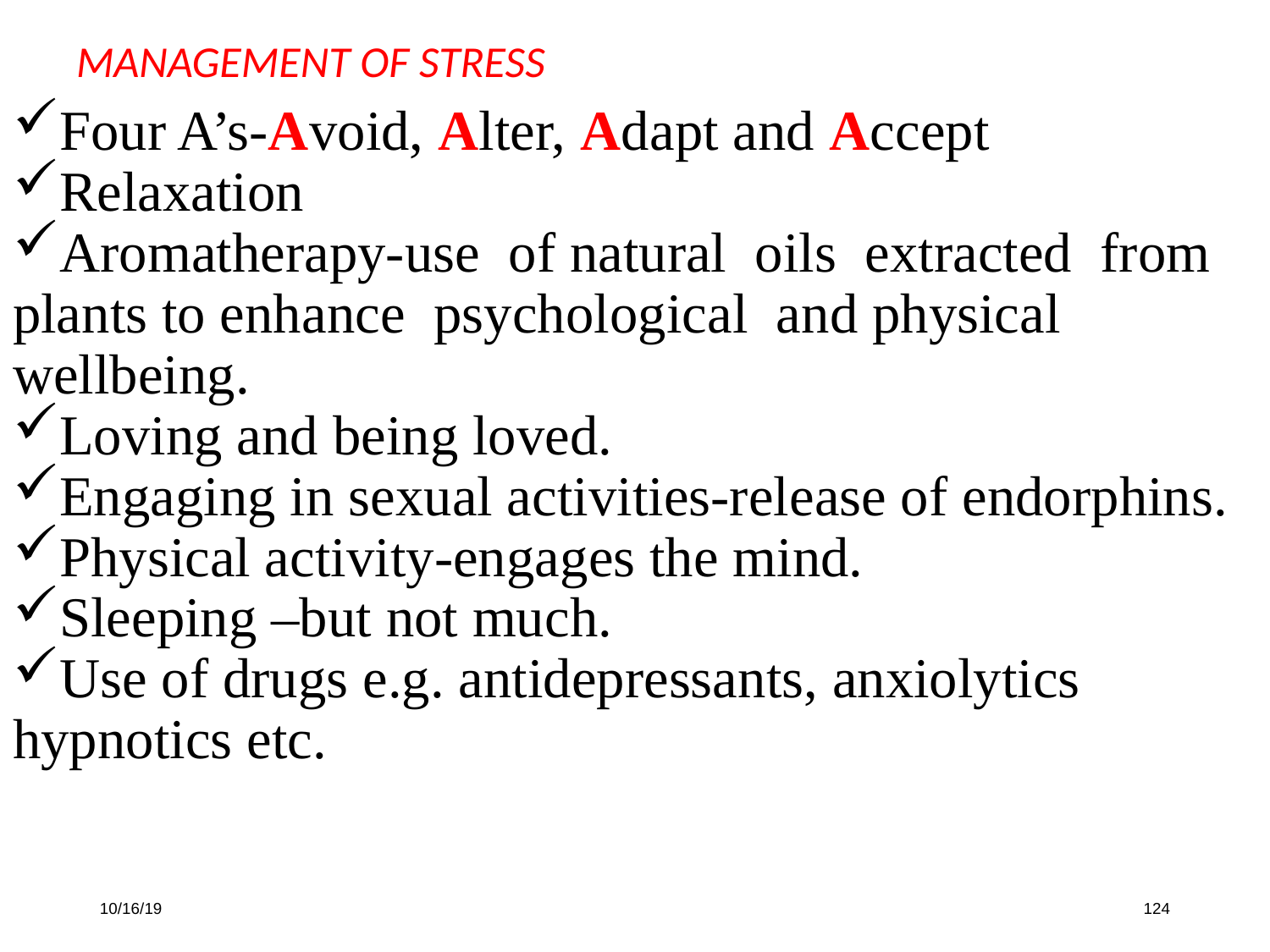

MANAGEMENT OF STRESS
Four A’s-Avoid, Alter, Adapt and Accept
Relaxation
Aromatherapy-use  of natural  oils  extracted  from  plants to enhance  psychological  and physical wellbeing.
Loving and being loved.
Engaging in sexual activities-release of endorphins.
Physical activity-engages the mind.
Sleeping –but not much.
Use of drugs e.g. antidepressants, anxiolytics hypnotics etc.
10/16/19
124